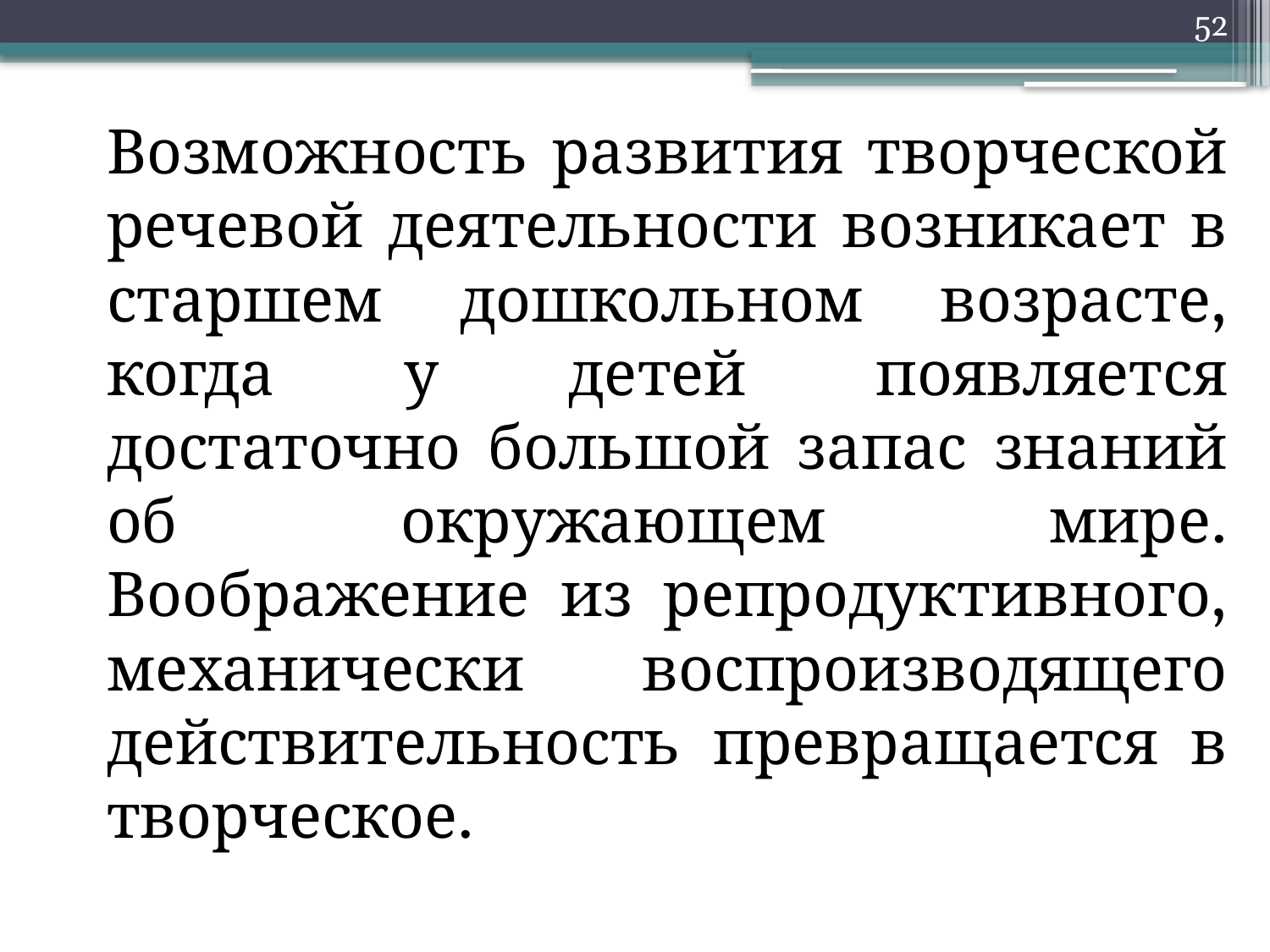

52
Возможность развития творческой речевой деятельности возникает в старшем дошкольном возрасте, когда у детей появляется достаточно большой запас знаний об окружающем мире. Воображение из репродуктивного, механически воспроизводящего действительность превращается в творческое.